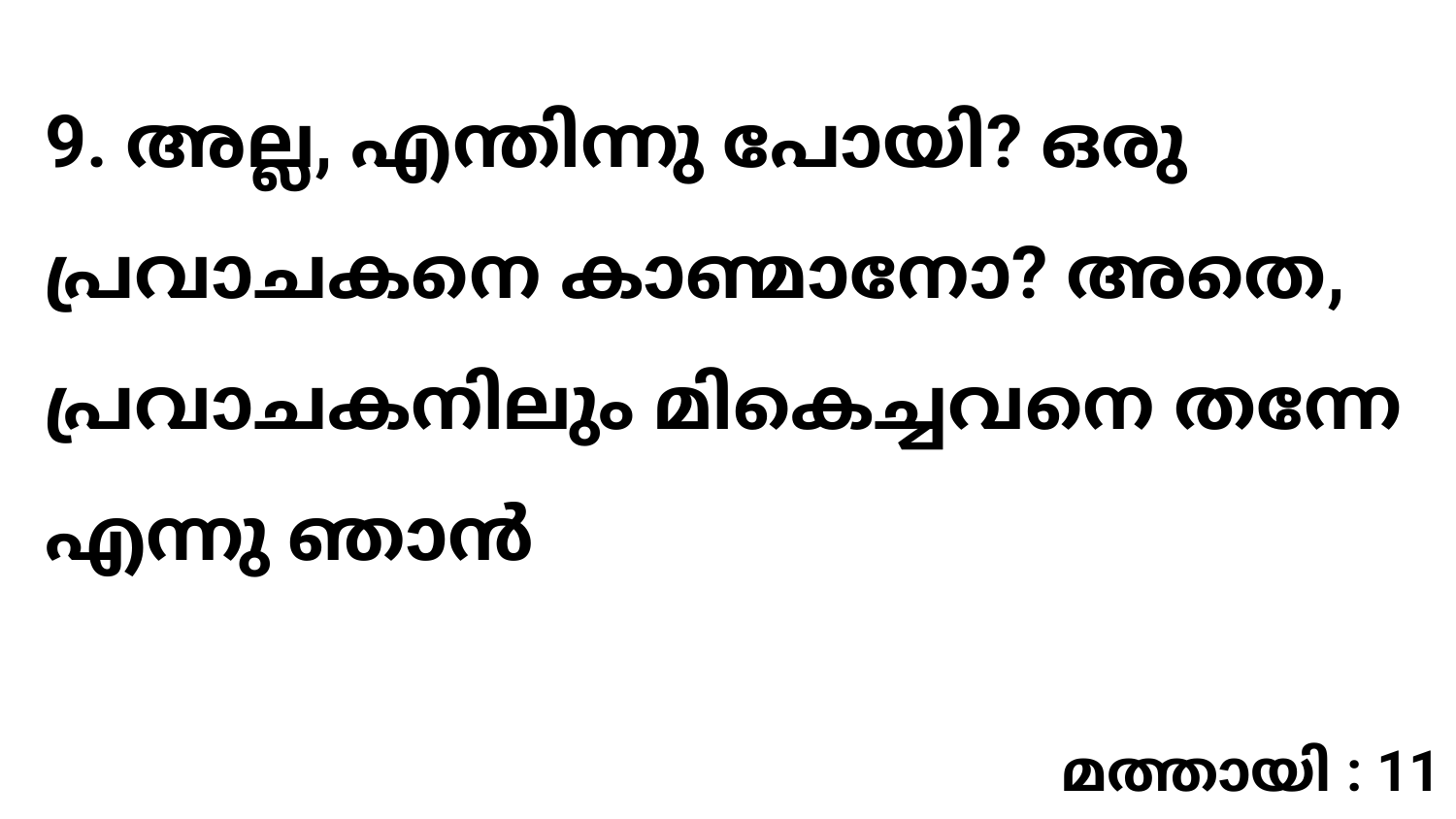

9. അല്ല, എന്തിന്നു പോയി? ഒരു പ്രവാചകനെ കാണ്മാനോ? അതെ, പ്രവാചകനിലും മികെച്ചവനെ തന്നേ എന്നു ഞാൻ
മത്തായി : 11